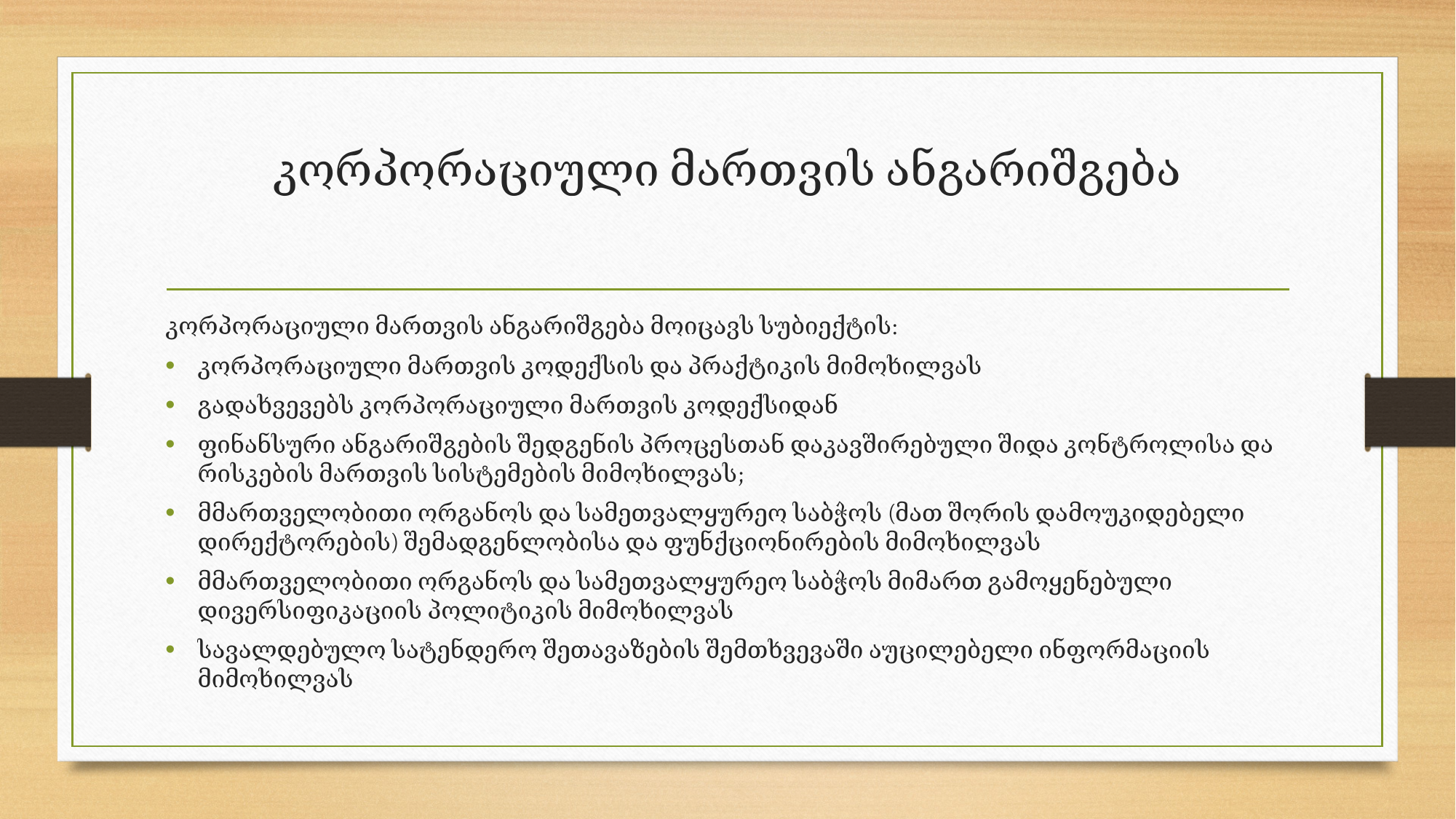

# კორპორაციული მართვის ანგარიშგება
კორპორაციული მართვის ანგარიშგება მოიცავს სუბიექტის:
კორპორაციული მართვის კოდექსის და პრაქტიკის მიმოხილვას
გადახვევებს კორპორაციული მართვის კოდექსიდან
ფინანსური ანგარიშგების შედგენის პროცესთან დაკავშირებული შიდა კონტროლისა და რისკების მართვის სისტემების მიმოხილვას;
მმართველობითი ორგანოს და სამეთვალყურეო საბჭოს (მათ შორის დამოუკიდებელი დირექტორების) შემადგენლობისა და ფუნქციონირების მიმოხილვას
მმართველობითი ორგანოს და სამეთვალყურეო საბჭოს მიმართ გამოყენებული დივერსიფიკაციის პოლიტიკის მიმოხილვას
სავალდებულო სატენდერო შეთავაზების შემთხვევაში აუცილებელი ინფორმაციის მიმოხილვას